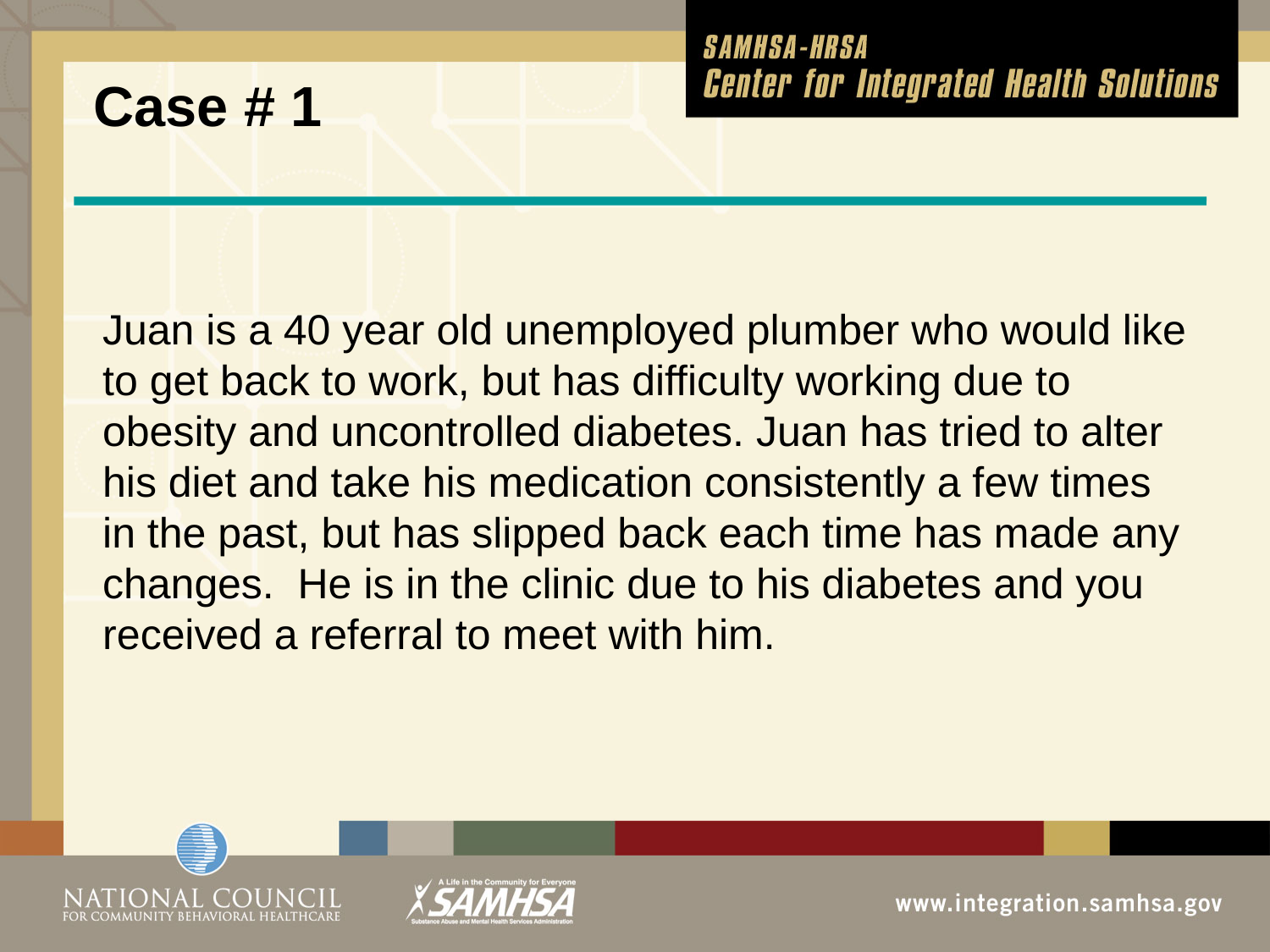

# Case # 1

	Juan is a 40 year old unemployed plumber who would like to get back to work, but has difficulty working due to obesity and uncontrolled diabetes. Juan has tried to alter his diet and take his medication consistently a few times in the past, but has slipped back each time has made any changes.  He is in the clinic due to his diabetes and you received a referral to meet with him.